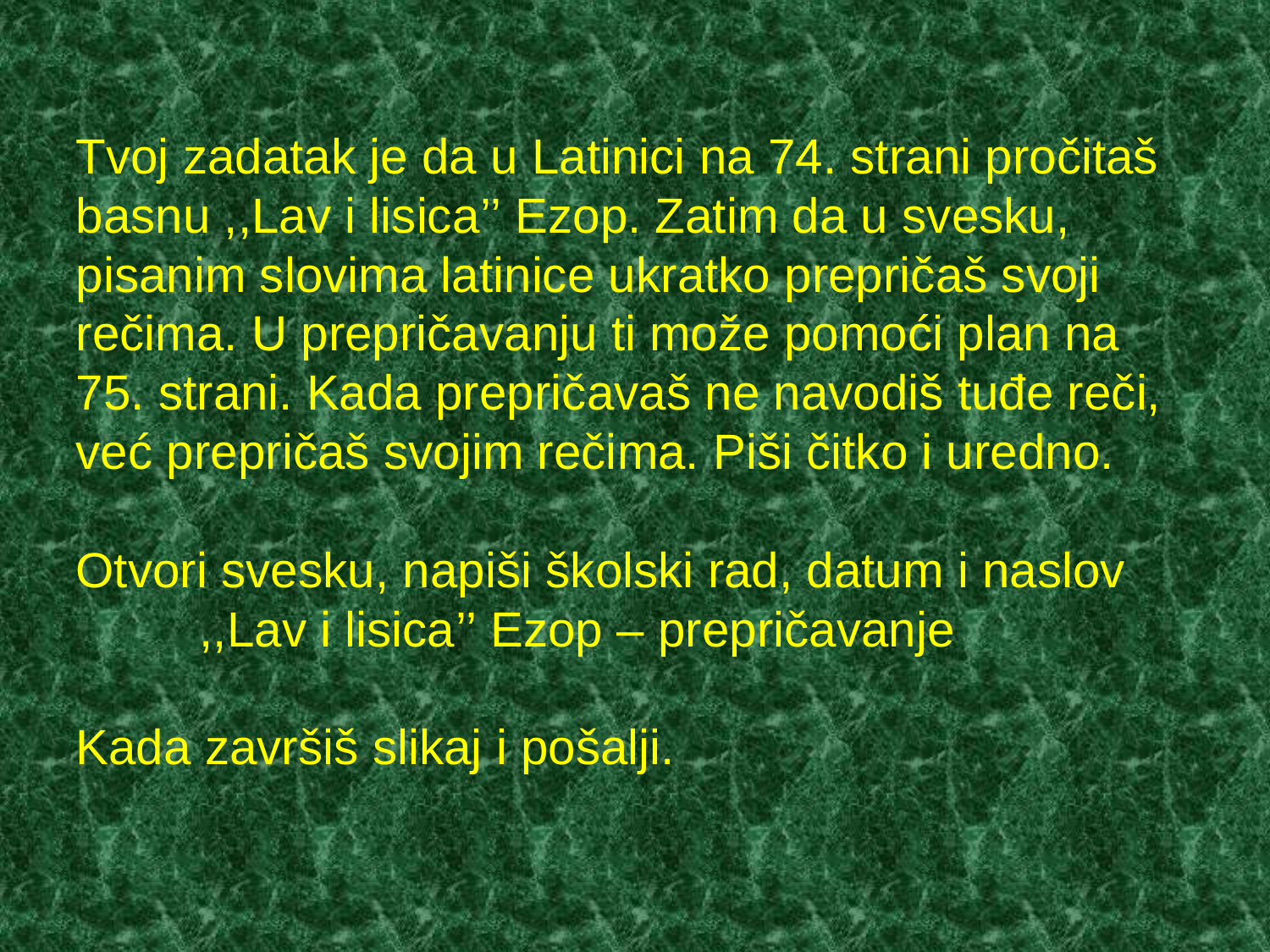

# Tvoj zadatak je da u Latinici na 74. strani pročitaš basnu ,,Lav i lisica’’ Ezop. Zatim da u svesku, pisanim slovima latinice ukratko prepričaš svoji rečima. U prepričavanju ti može pomoći plan na 75. strani. Kada prepričavaš ne navodiš tuđe reči, već prepričaš svojim rečima. Piši čitko i uredno. Otvori svesku, napiši školski rad, datum i naslov ,,Lav i lisica’’ Ezop – prepričavanje Kada završiš slikaj i pošalji.